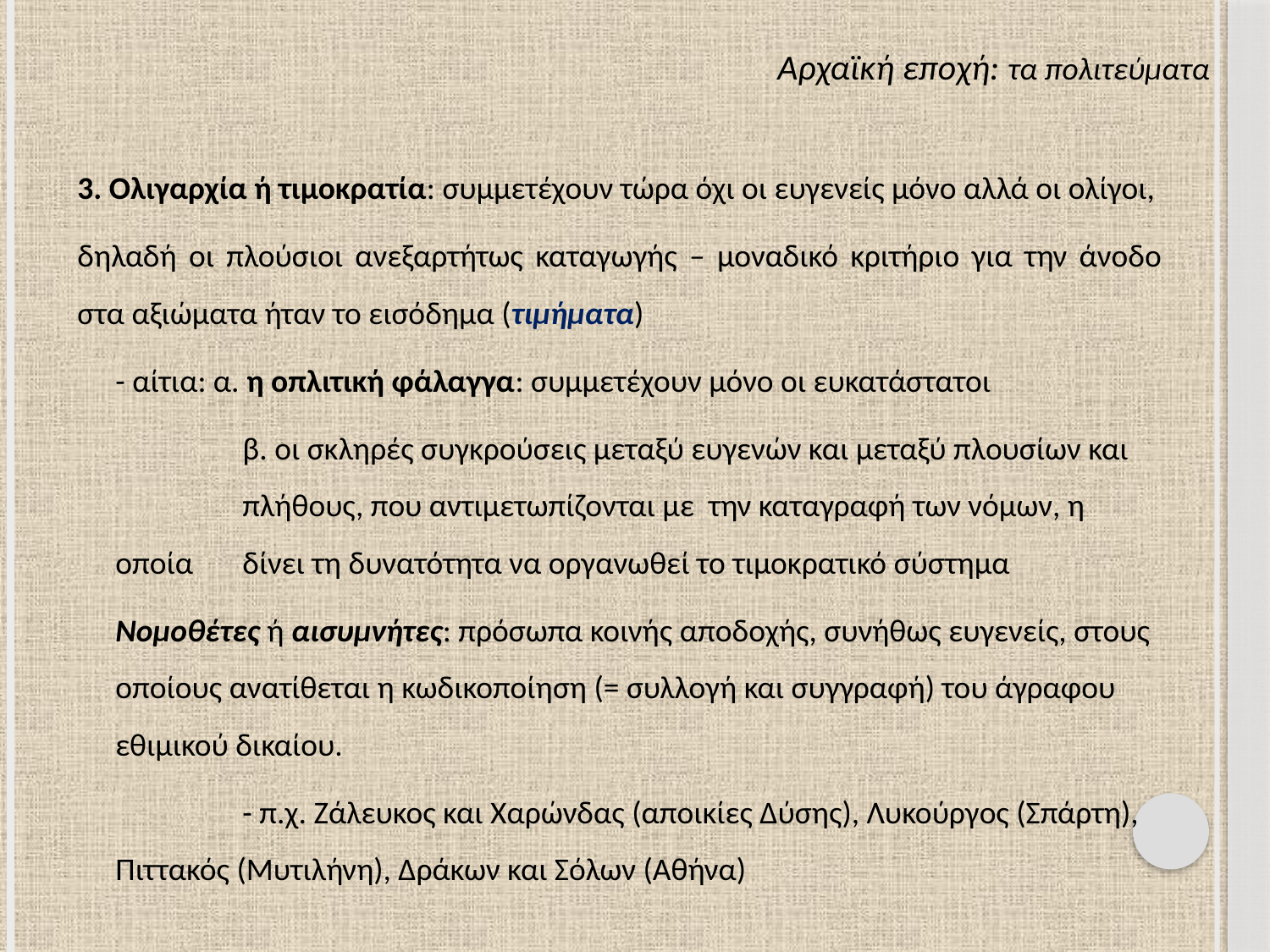

Αρχαϊκή εποχή: τα πολιτεύματα
3. Ολιγαρχία ή τιμοκρατία: συμμετέχουν τώρα όχι οι ευγενείς μόνο αλλά οι ολίγοι,
δηλαδή οι πλούσιοι ανεξαρτήτως καταγωγής – μοναδικό κριτήριο για την άνοδο στα αξιώματα ήταν το εισόδημα (τιμήματα)
	- αίτια: α. η οπλιτική φάλαγγα: συμμετέχουν μόνο οι ευκατάστατοι
		β. οι σκληρές συγκρούσεις μεταξύ ευγενών και μεταξύ πλουσίων και 	πλήθους, που αντιμετωπίζονται με  την καταγραφή των νόμων, η οποία 	δίνει τη δυνατότητα να οργανωθεί το τιμοκρατικό σύστημα
	Νομοθέτες ή αισυμνήτες: πρόσωπα κοινής αποδοχής, συνήθως ευγενείς, στους  οποίους ανατίθεται η κωδικοποίηση (= συλλογή και συγγραφή) του άγραφου εθιμικού δικαίου.
		- π.χ. Ζάλευκος και Χαρώνδας (αποικίες Δύσης), Λυκούργος (Σπάρτη), Πιττακός (Μυτιλήνη), Δράκων και Σόλων (Αθήνα)